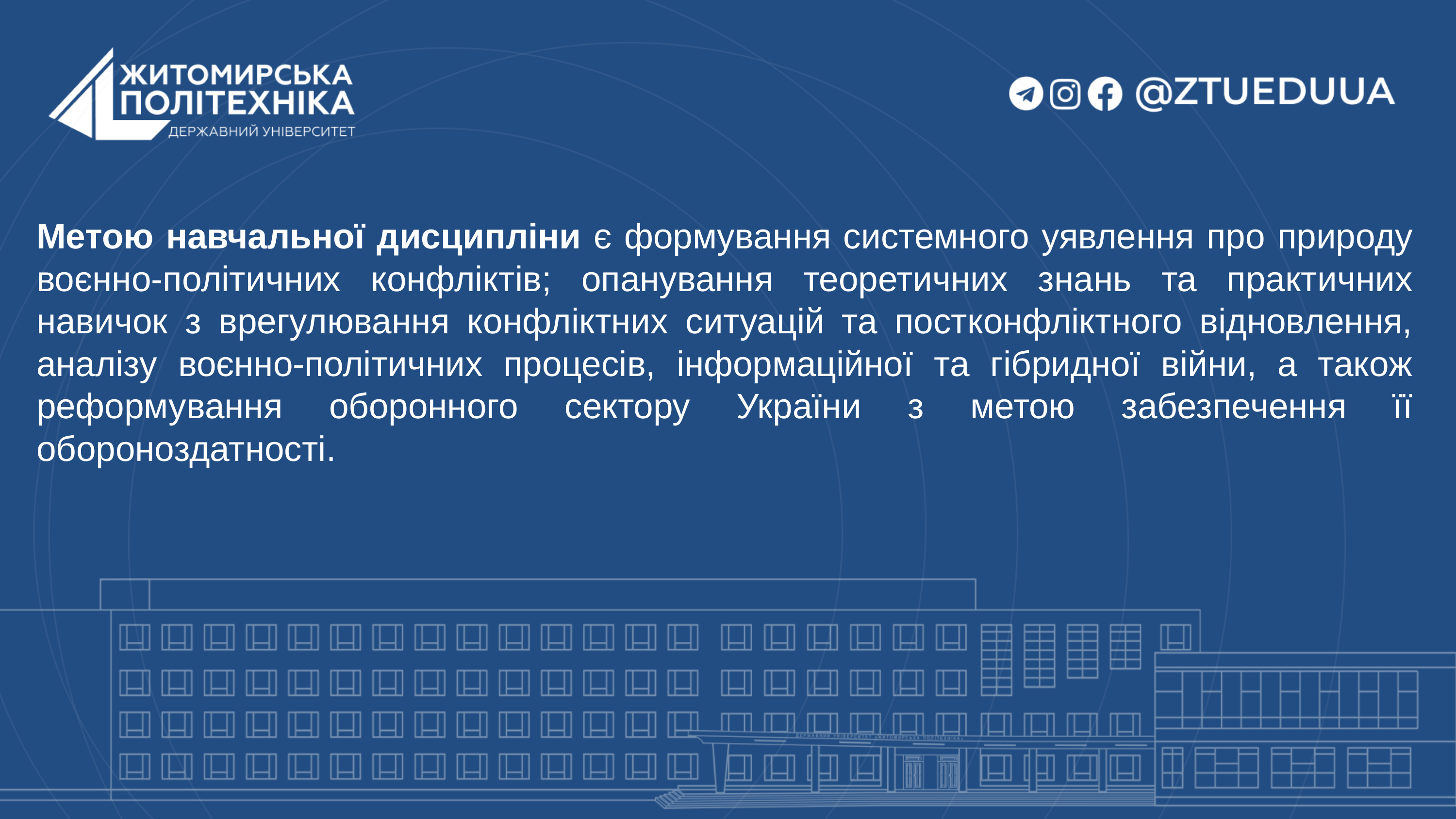

Метою навчальної дисципліни є формування системного уявлення про природу воєнно-політичних конфліктів; опанування теоретичних знань та практичних навичок з врегулювання конфліктних ситуацій та постконфліктного відновлення, аналізу воєнно-політичних процесів, інформаційної та гібридної війни, а також реформування оборонного сектору України з метою забезпечення її обороноздатності.